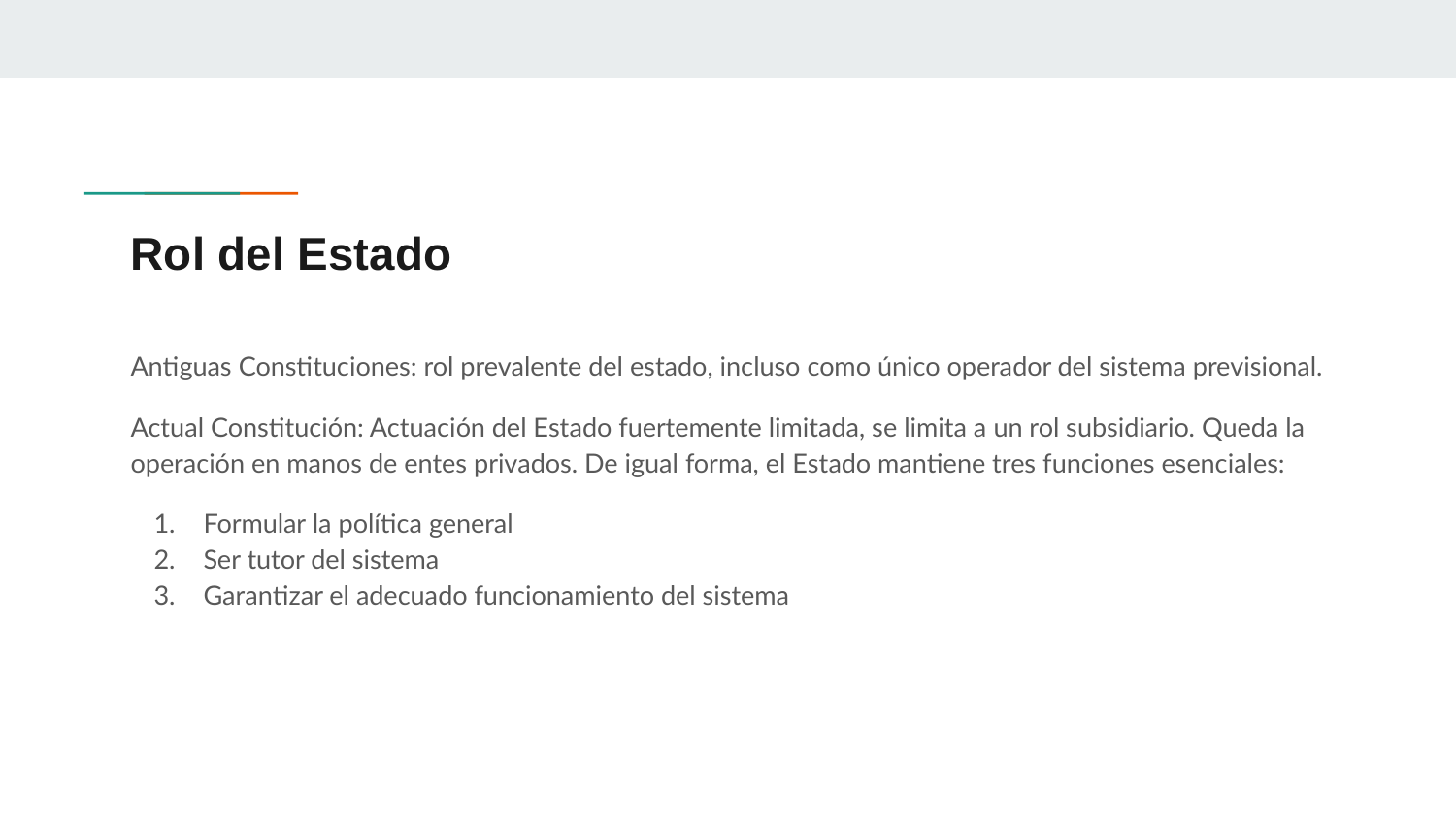

# Rol del Estado
Antiguas Constituciones: rol prevalente del estado, incluso como único operador del sistema previsional.
Actual Constitución: Actuación del Estado fuertemente limitada, se limita a un rol subsidiario. Queda la operación en manos de entes privados. De igual forma, el Estado mantiene tres funciones esenciales:
Formular la política general
Ser tutor del sistema
Garantizar el adecuado funcionamiento del sistema